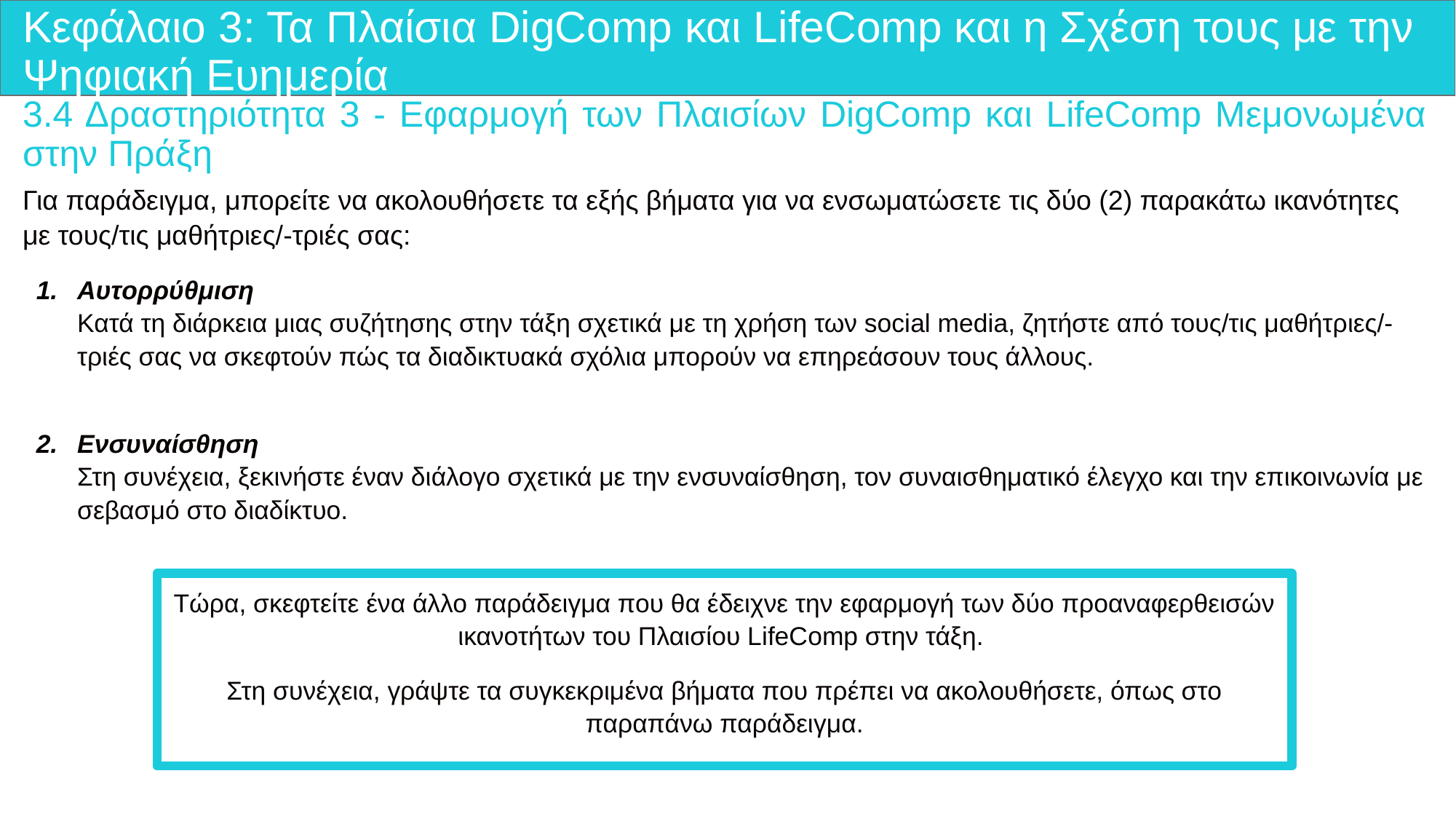

# Κεφάλαιο 3: Τα Πλαίσια DigComp και LifeComp και η Σχέση τους με την Ψηφιακή Ευημερία
3.4 Δραστηριότητα 3 - Εφαρμογή των Πλαισίων DigComp και LifeComp Μεμονωμένα στην Πράξη
Για παράδειγμα, μπορείτε να ακολουθήσετε τα εξής βήματα για να ενσωματώσετε τις δύο (2) παρακάτω ικανότητες με τους/τις μαθήτριες/-τριές σας:
Αυτορρύθμιση
Κατά τη διάρκεια μιας συζήτησης στην τάξη σχετικά με τη χρήση των social media, ζητήστε από τους/τις μαθήτριες/-τριές σας να σκεφτούν πώς τα διαδικτυακά σχόλια μπορούν να επηρεάσουν τους άλλους.

Ενσυναίσθηση
Στη συνέχεια, ξεκινήστε έναν διάλογο σχετικά με την ενσυναίσθηση, τον συναισθηματικό έλεγχο και την επικοινωνία με σεβασμό στο διαδίκτυο.

Τώρα, σκεφτείτε ένα άλλο παράδειγμα που θα έδειχνε την εφαρμογή των δύο προαναφερθεισών ικανοτήτων του Πλαισίου LifeComp στην τάξη.
Στη συνέχεια, γράψτε τα συγκεκριμένα βήματα που πρέπει να ακολουθήσετε, όπως στο παραπάνω παράδειγμα.